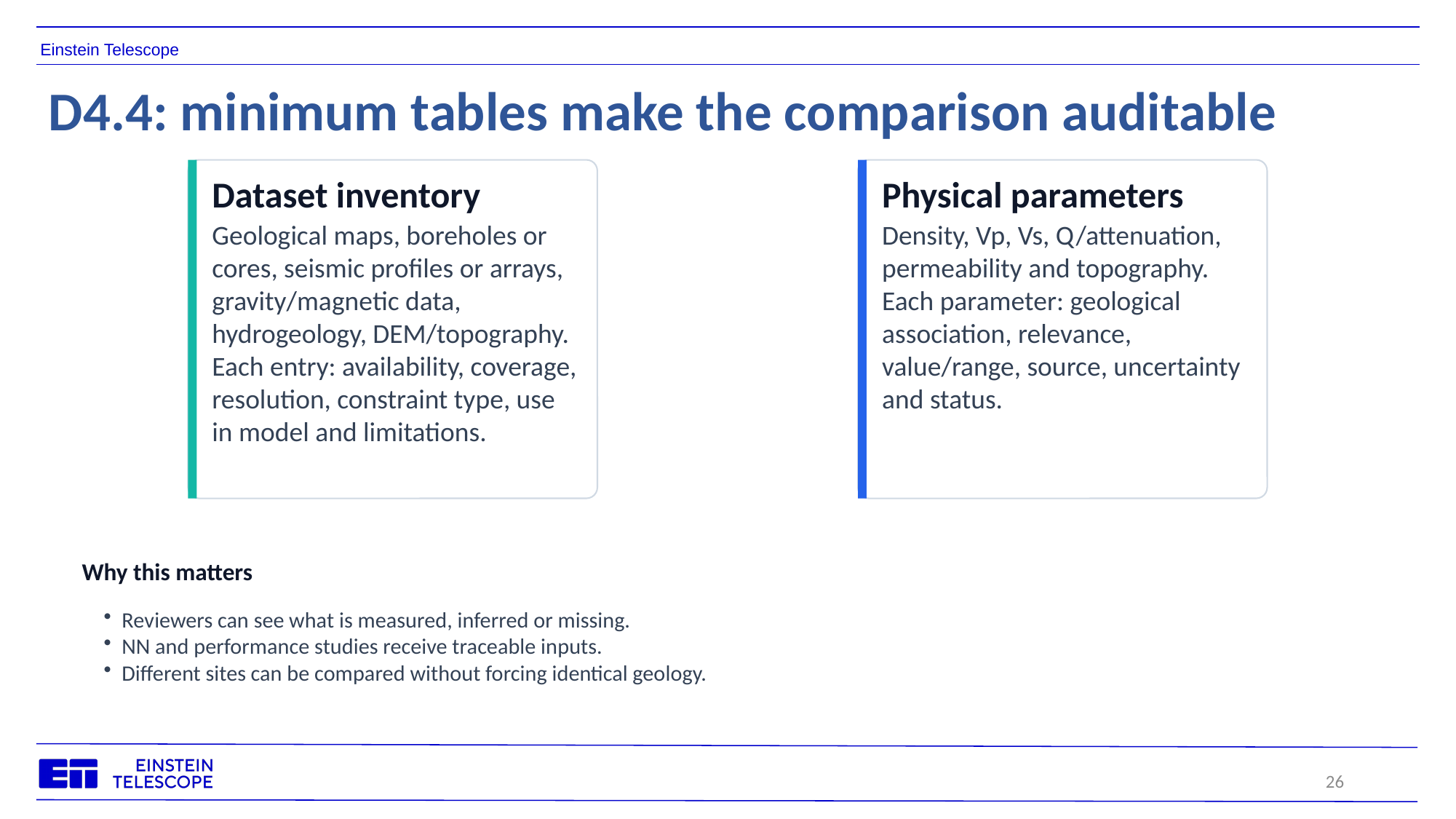

# D4.4: minimum tables make the comparison auditable

Dataset inventory
Geological maps, boreholes or cores, seismic profiles or arrays, gravity/magnetic data, hydrogeology, DEM/topography. Each entry: availability, coverage, resolution, constraint type, use in model and limitations.

Physical parameters
Density, Vp, Vs, Q/attenuation, permeability and topography. Each parameter: geological association, relevance, value/range, source, uncertainty and status.
Why this matters
Reviewers can see what is measured, inferred or missing.
NN and performance studies receive traceable inputs.
Different sites can be compared without forcing identical geology.
26